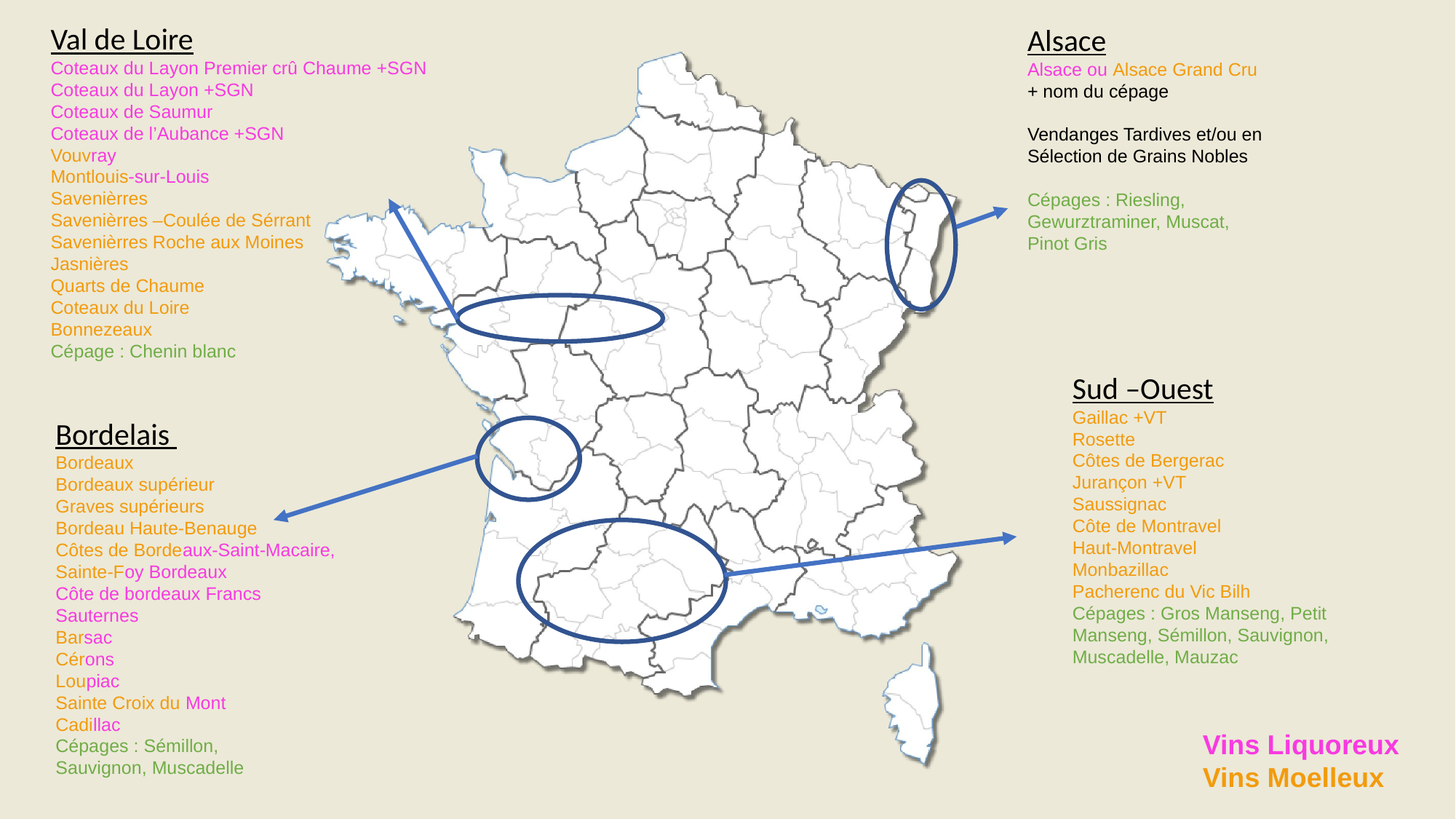

Val de Loire
Coteaux du Layon Premier crû Chaume +SGN
Coteaux du Layon +SGN
Coteaux de Saumur
Coteaux de l’Aubance +SGN
Vouvray
Montlouis-sur-Louis
Savenièrres
Savenièrres –Coulée de Sérrant
Savenièrres Roche aux Moines
Jasnières
Quarts de Chaume
Coteaux du Loire
Bonnezeaux
Cépage : Chenin blanc
Alsace
Alsace ou Alsace Grand Cru + nom du cépage

Vendanges Tardives et/ou en Sélection de Grains Nobles

Cépages : Riesling, Gewurztraminer, Muscat, Pinot Gris

Sud –Ouest
Gaillac +VT
Rosette
Côtes de Bergerac
Jurançon +VT
Saussignac
Côte de Montravel
Haut-Montravel
Monbazillac
Pacherenc du Vic Bilh
Cépages : Gros Manseng, Petit Manseng, Sémillon, Sauvignon, Muscadelle, Mauzac
Bordelais
Bordeaux
Bordeaux supérieur
Graves supérieurs
Bordeau Haute-Benauge
Côtes de Bordeaux-Saint-Macaire,
Sainte-Foy Bordeaux
Côte de bordeaux Francs
Sauternes
Barsac
Cérons
Loupiac
Sainte Croix du Mont
Cadillac
Cépages : Sémillon,
Sauvignon, Muscadelle